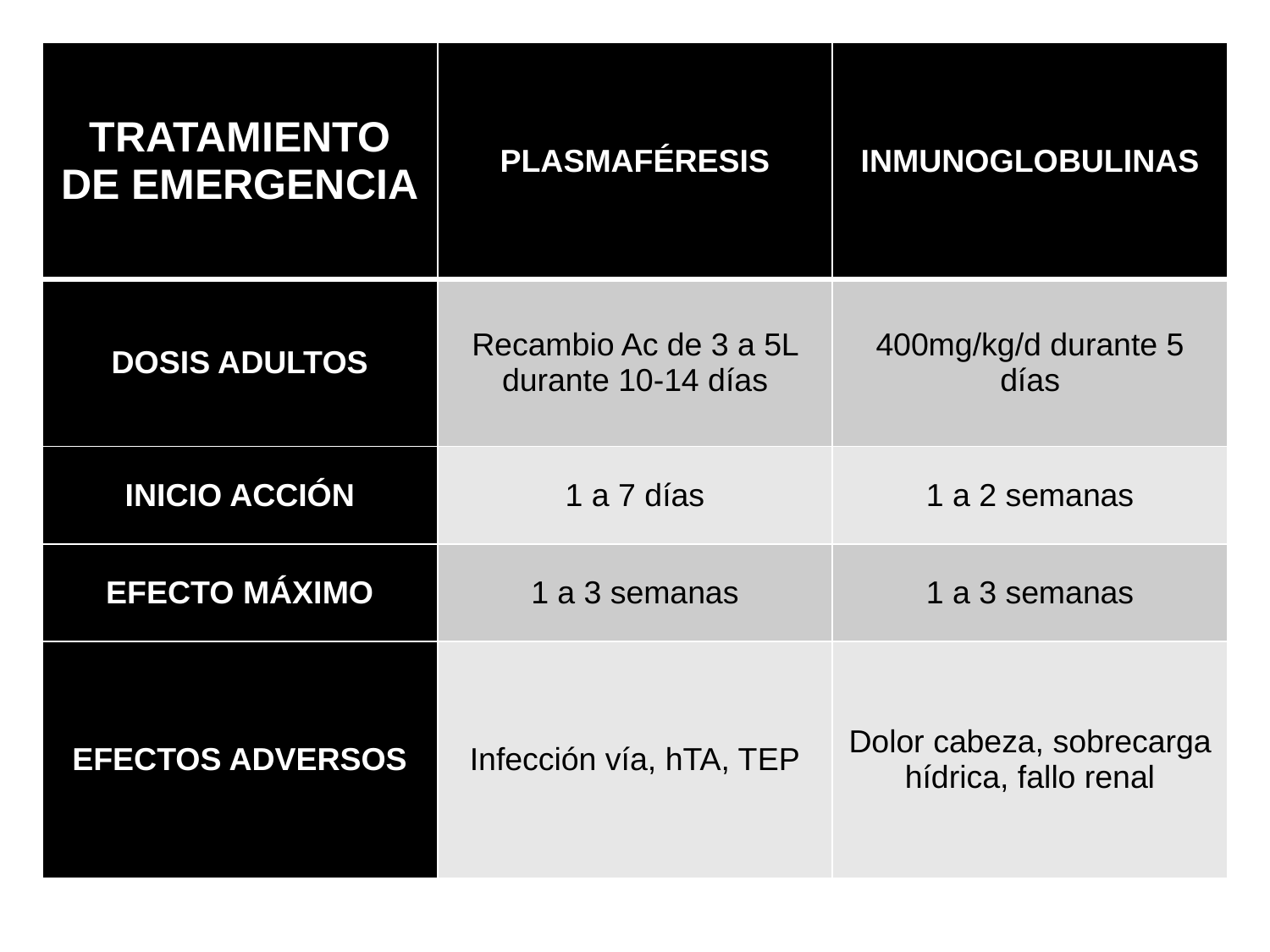

| TRATAMIENTO DE EMERGENCIA | PLASMAFÉRESIS | INMUNOGLOBULINAS |
| --- | --- | --- |
| DOSIS ADULTOS | Recambio Ac de 3 a 5L durante 10-14 días | 400mg/kg/d durante 5 días |
| INICIO ACCIÓN | 1 a 7 días | 1 a 2 semanas |
| EFECTO MÁXIMO | 1 a 3 semanas | 1 a 3 semanas |
| EFECTOS ADVERSOS | Infección vía, hTA, TEP | Dolor cabeza, sobrecarga hídrica, fallo renal |